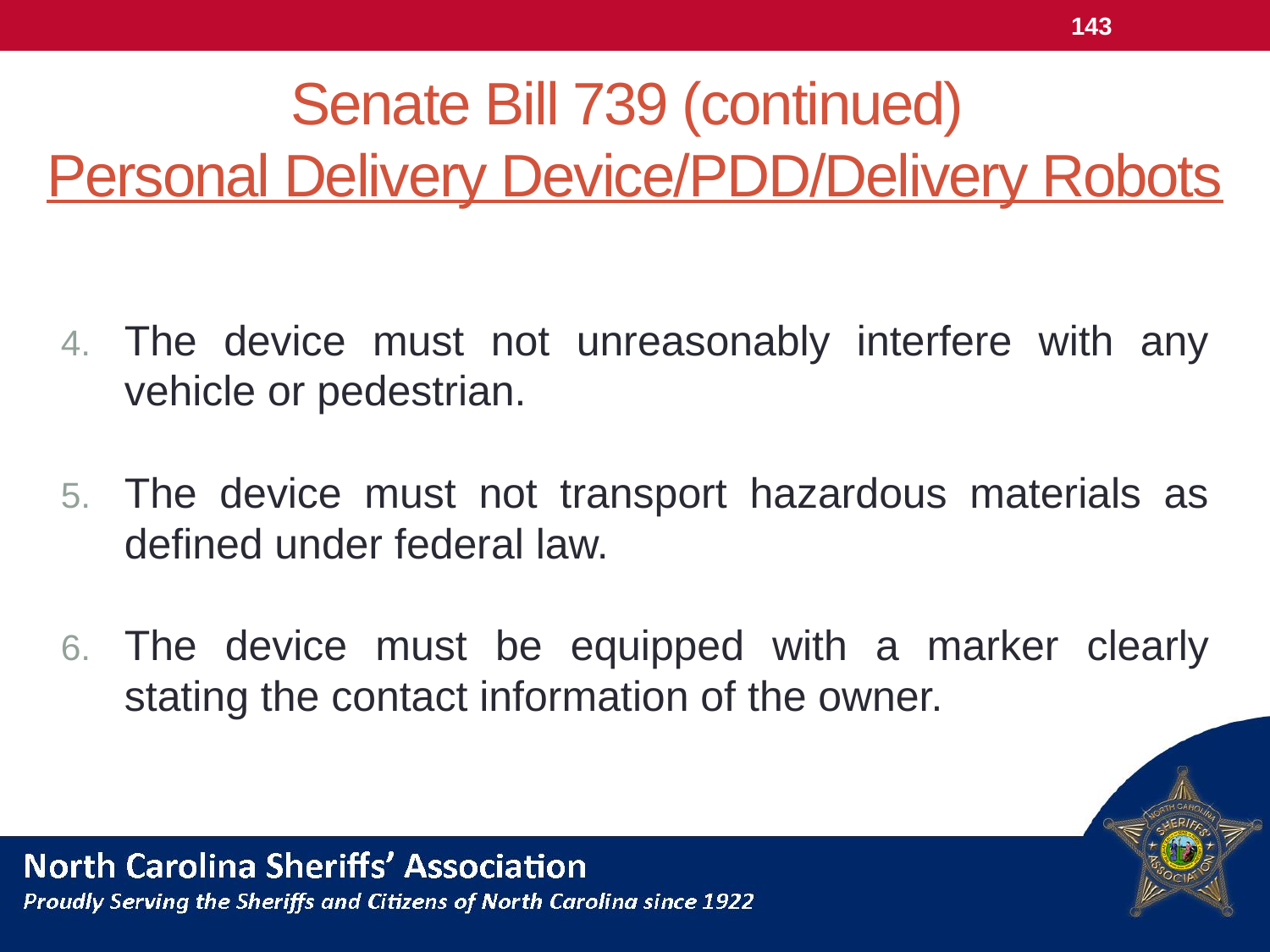

143
# Senate Bill 739 (continued) Personal Delivery Device/PDD/Delivery Robots
The device must not unreasonably interfere with any vehicle or pedestrian.

The device must not transport hazardous materials as defined under federal law.

The device must be equipped with a marker clearly stating the contact information of the owner.